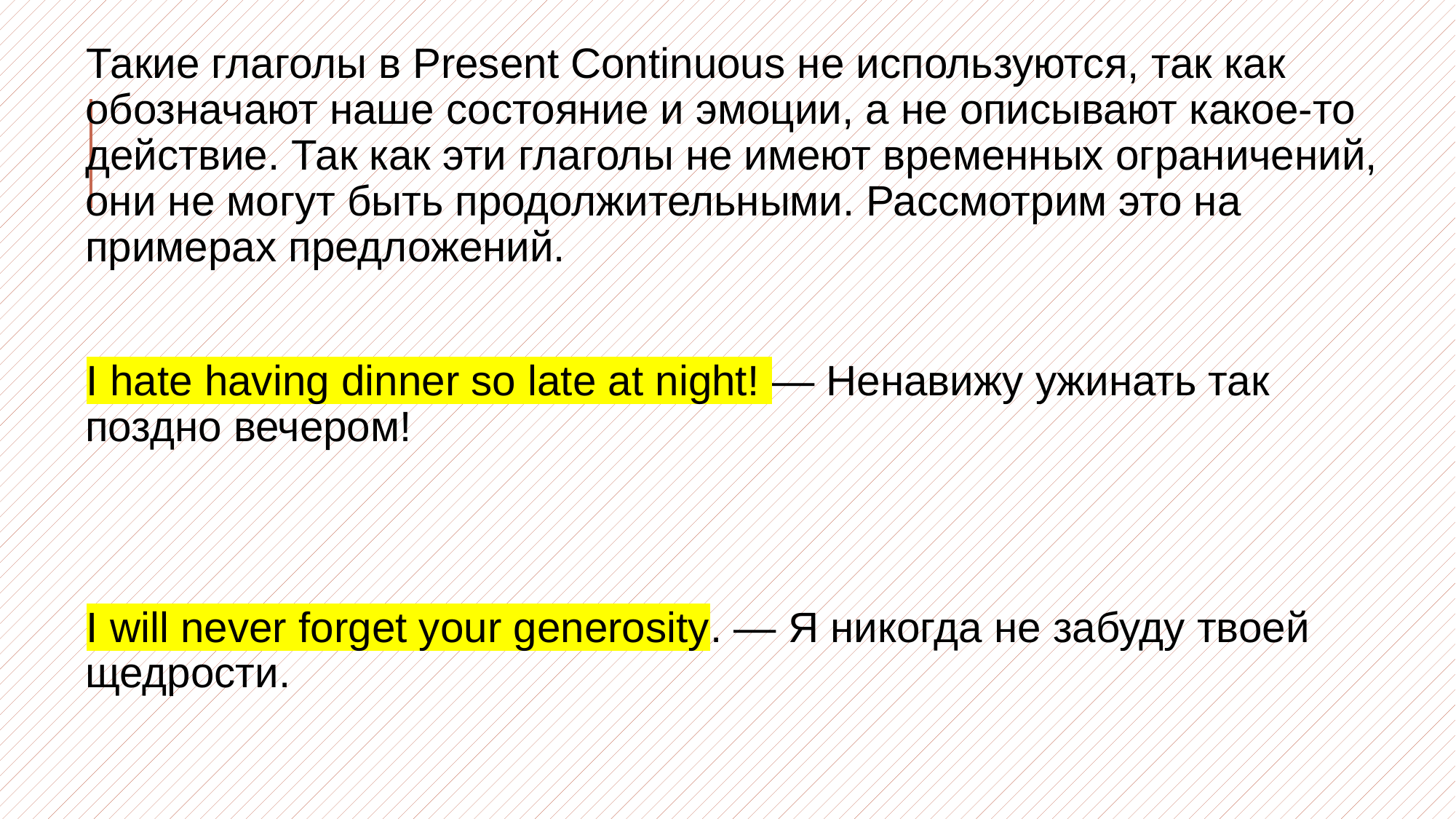

Такие глаголы в Present Continuous не используются, так как обозначают наше состояние и эмоции, а не описывают какое-то действие. Так как эти глаголы не имеют временных ограничений, они не могут быть продолжительными. Рассмотрим это на примерах предложений.

I hate having dinner so late at night! — Ненавижу ужинать так поздно вечером!

I will never forget your generosity. — Я никогда не забуду твоей щедрости.